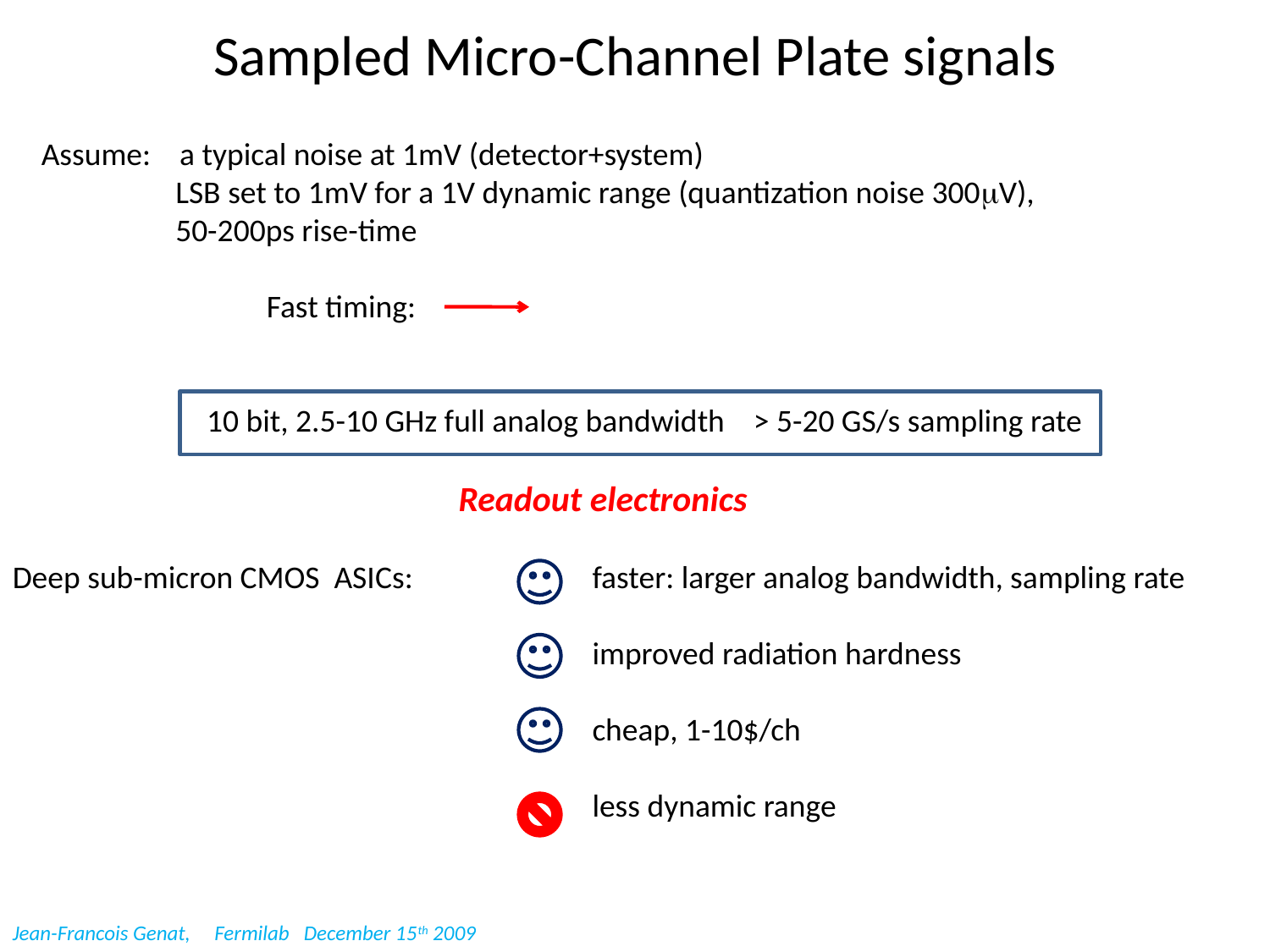

# Sampled Micro-Channel Plate signals
    Assume:    a typical noise at 1mV (detector+system)
	     LSB set to 1mV for a 1V dynamic range (quantization noise 300μV),
	     50-200ps rise-time

		Fast timing:

                           10 bit, 2.5-10 GHz full analog bandwidth    > 5-20 GS/s sampling rate

                                                              Readout electronics

Deep sub-micron CMOS  ASICs:          	          faster: larger analog bandwidth, sampling rate

				          improved radiation hardness

				          cheap, 1-10$/ch

				          less dynamic range

Jean-Francois Genat,     Fermilab   December 15th 2009